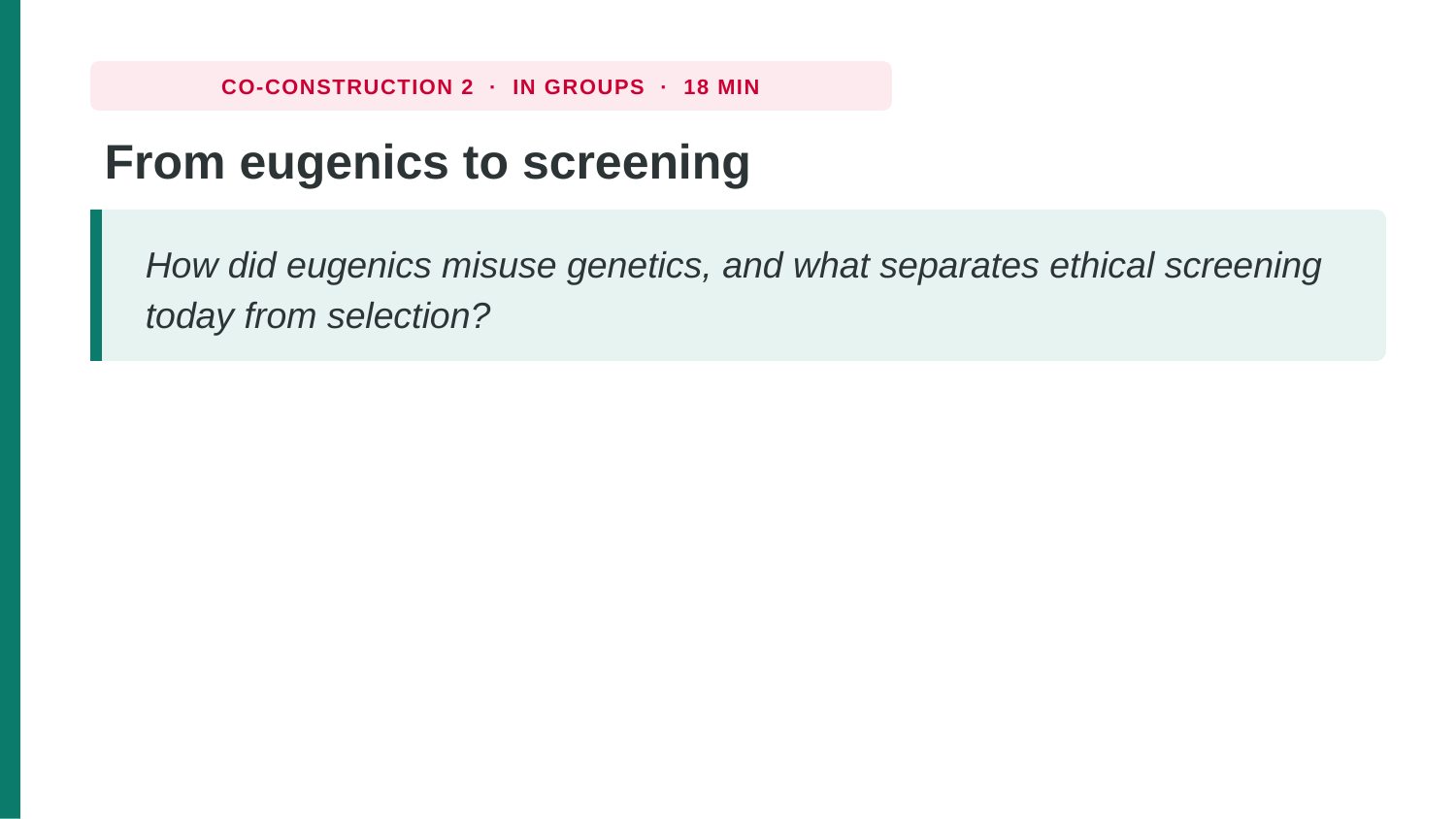

CO-CONSTRUCTION 2  ·  IN GROUPS  ·  18 MIN
From eugenics to screening

How did eugenics misuse genetics, and what separates ethical screening today from selection?